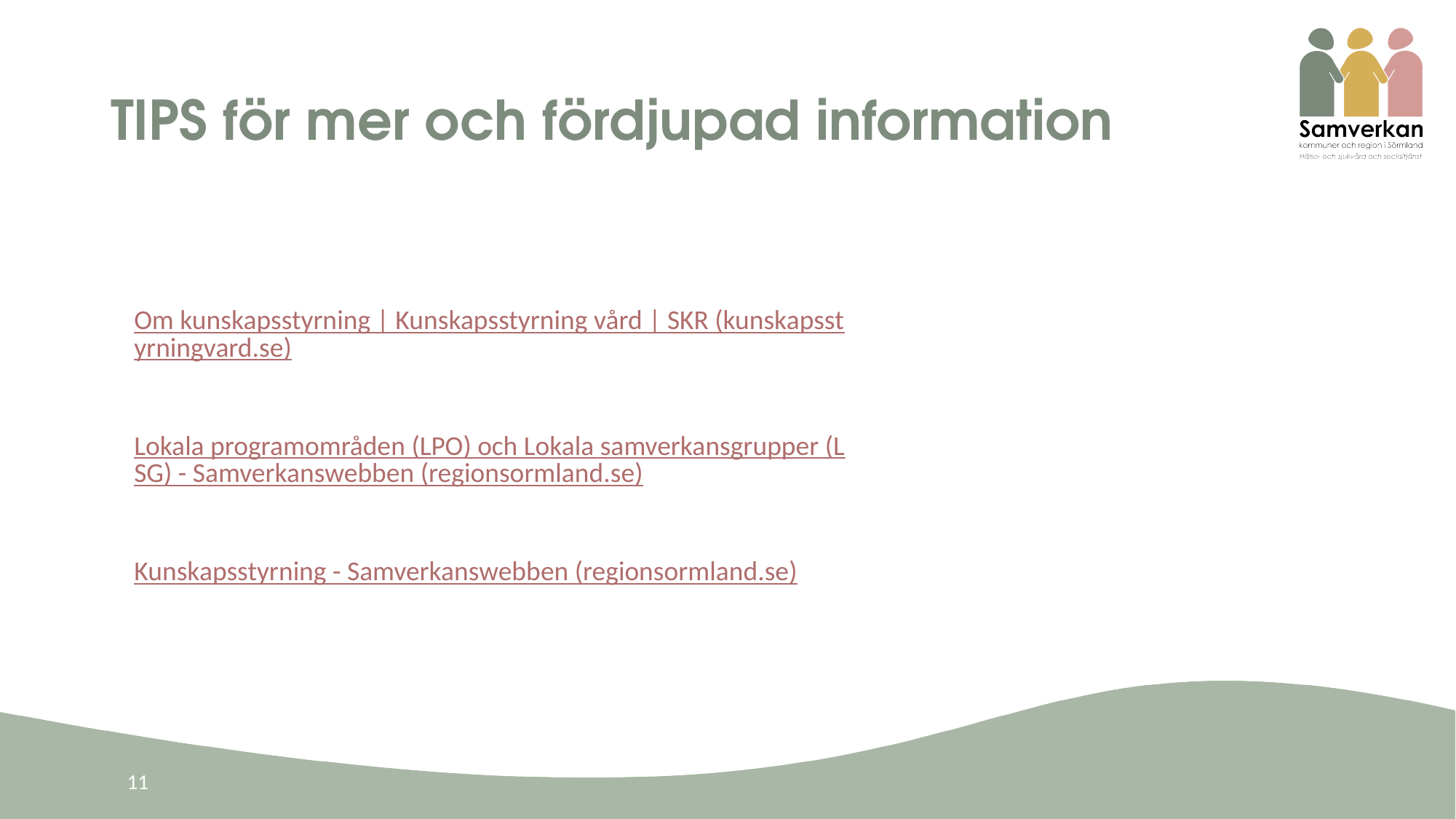

# TIPS för mer och fördjupad information
Om kunskapsstyrning | Kunskapsstyrning vård | SKR (kunskapsstyrningvard.se)

Lokala programområden (LPO) och Lokala samverkansgrupper (LSG) - Samverkanswebben (regionsormland.se)

Kunskapsstyrning - Samverkanswebben (regionsormland.se)